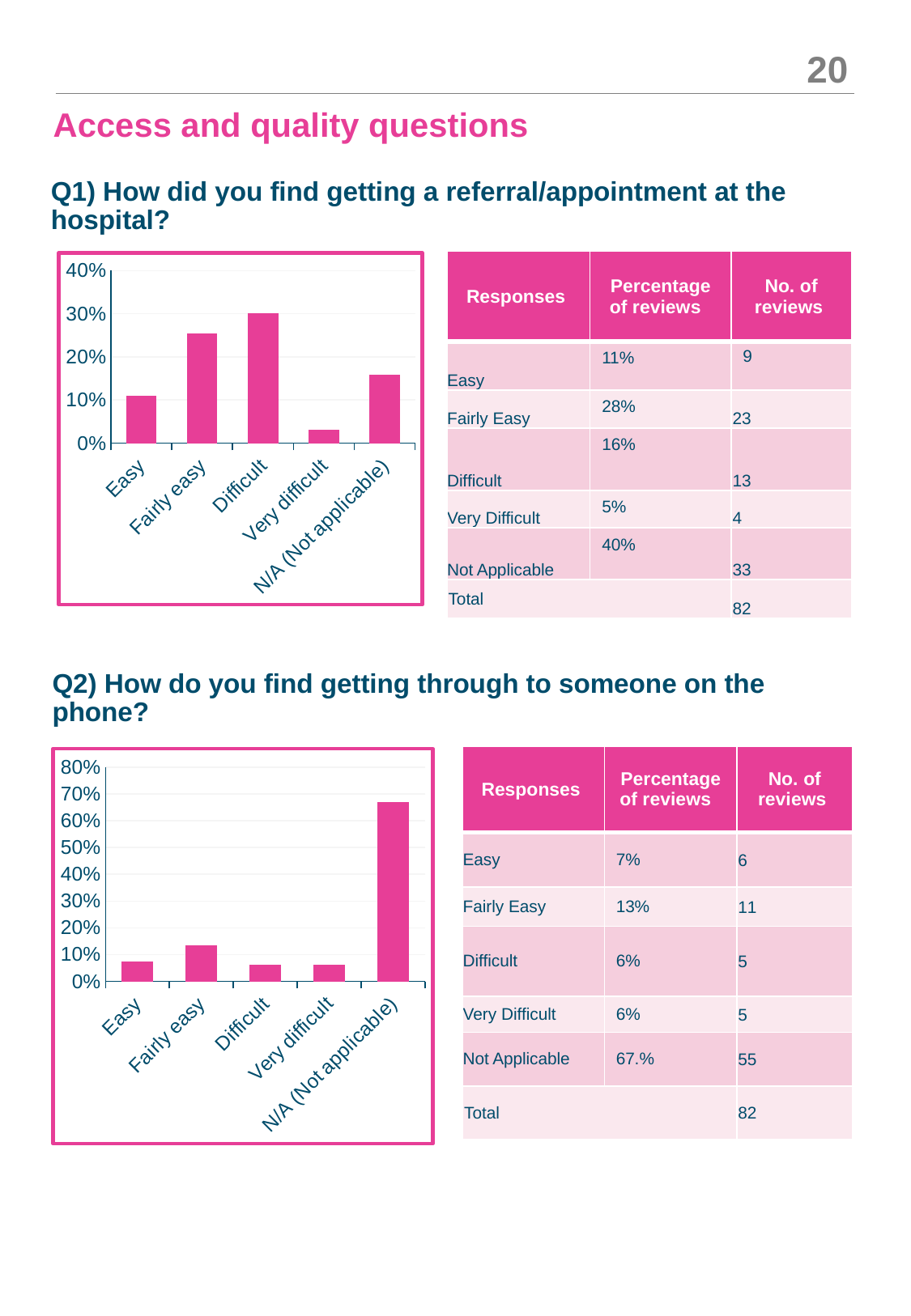

20
 Access and quality questions
Q1) How did you find getting a referral/appointment at the hospital?
| Responses | Percentage of reviews | No. of reviews |
| --- | --- | --- |
| Easy | 11% | 9 |
| Fairly Easy | 28% | 23 |
| Difficult | 16% | 13 |
| Very Difficult | 5% | 4 |
| Not Applicable | 40% | 33 |
| Total |  | 82 |

### Chart

| Category | Responses |
|---|---|
| Easy | 0.1098 |
| Fairly easy | 0.254 |
| Difficult | 0.3016 |
| Very difficult | 0.0317 |
| N/A (Not applicable) | 0.159 |
Q2) How do you find getting through to someone on the phone?

| Responses | Percentage of reviews | No. of reviews |
| --- | --- | --- |
| Easy | 7% | 6 |
| Fairly Easy | 13% | 11 |
| Difficult | 6% | 5 |
| Very Difficult | 6% | 5 |
| Not Applicable | 67.% | 55 |
| Total |  | 82 |

### Chart

| Category | Responses |
|---|---|
| Easy | 0.073 |
| Fairly easy | 0.134 |
| Difficult | 0.061 |
| Very difficult | 0.061 |
| N/A (Not applicable) | 0.671 |
|  |
| --- |